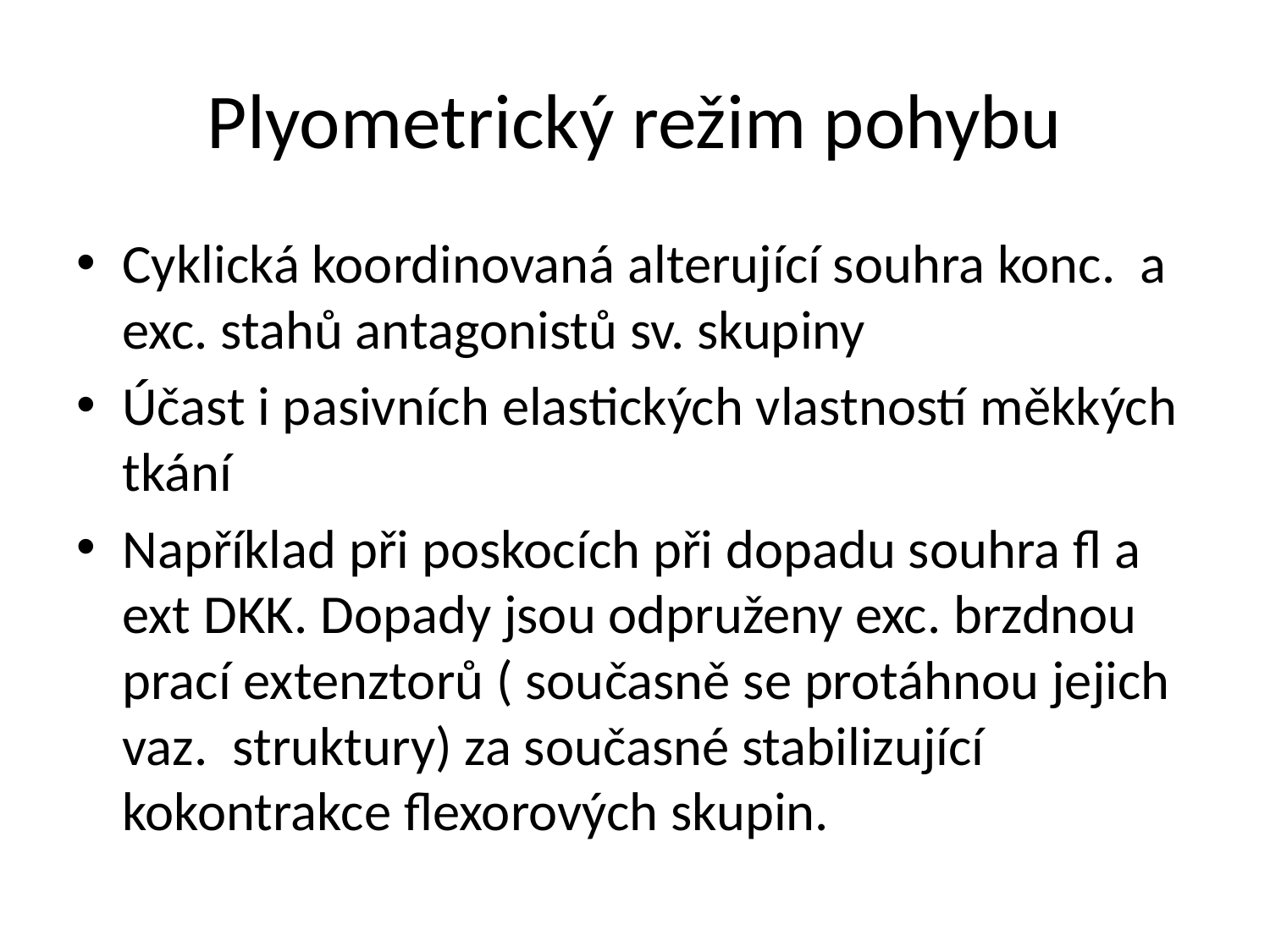

# Plyometrický režim pohybu
Cyklická koordinovaná alterující souhra konc.  a exc. stahů antagonistů sv. skupiny
Účast i pasivních elastických vlastností měkkých tkání
Například při poskocích při dopadu souhra fl a ext DKK. Dopady jsou odpruženy exc. brzdnou prací extenztorů ( současně se protáhnou jejich vaz.  struktury) za současné stabilizující kokontrakce flexorových skupin.